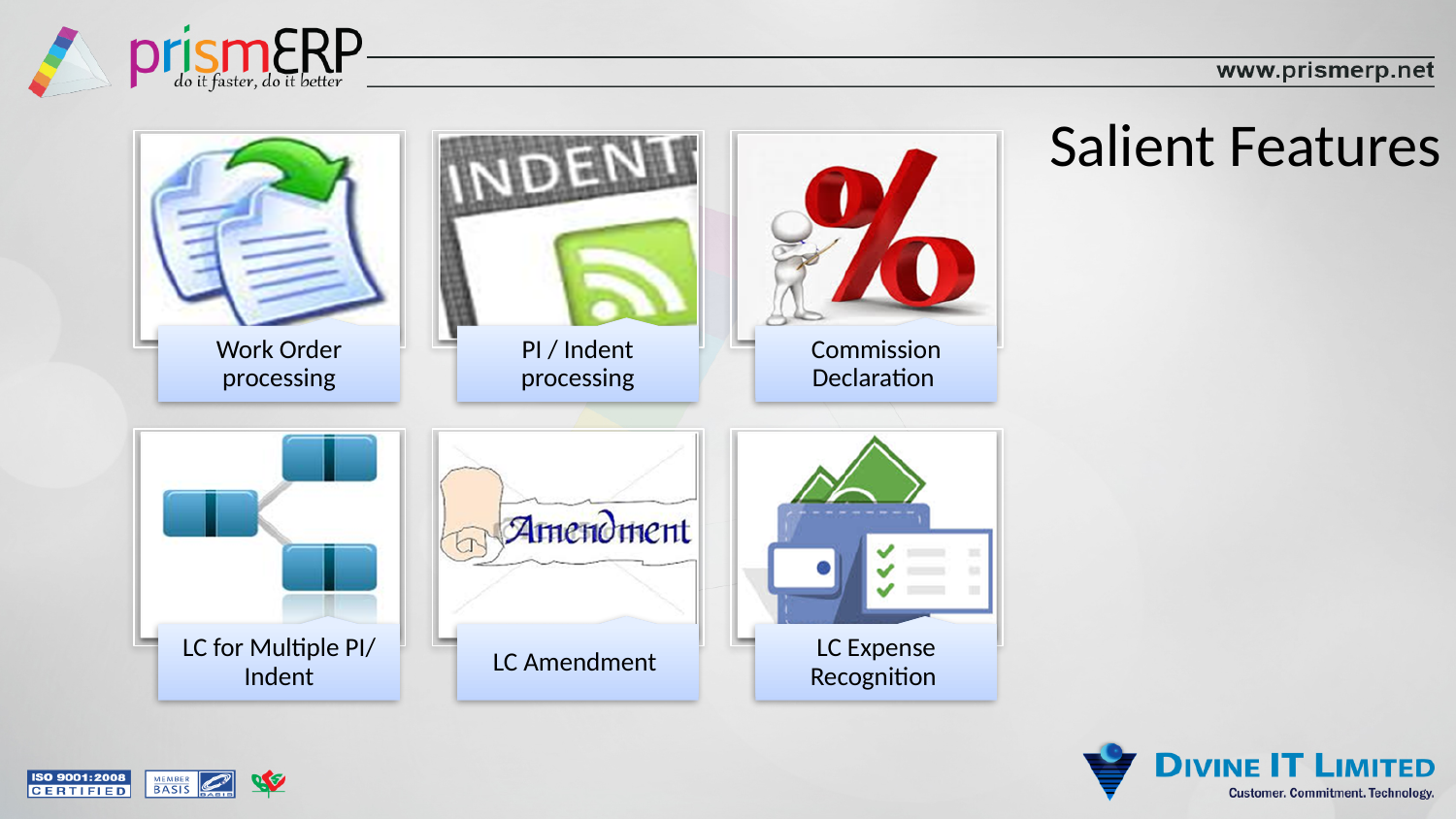

Salient Features
Work Order processing
PI / Indent processing
Commission Declaration
LC for Multiple PI/ Indent
LC Amendment
LC Expense Recognition
8